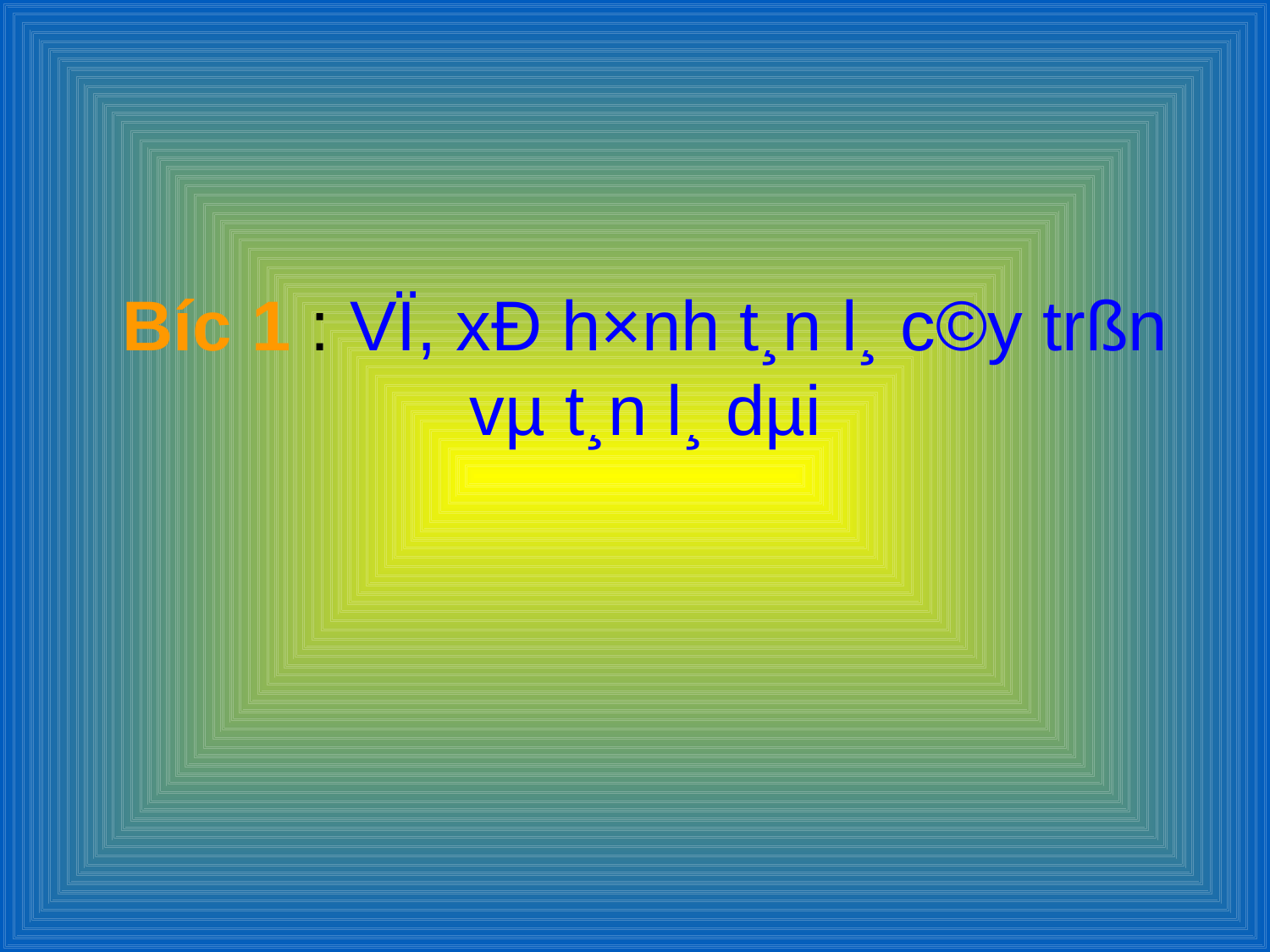

# B­íc 1 : VÏ, xÐ h×nh t¸n l¸ c©y trßn vµ t¸n l¸ dµi